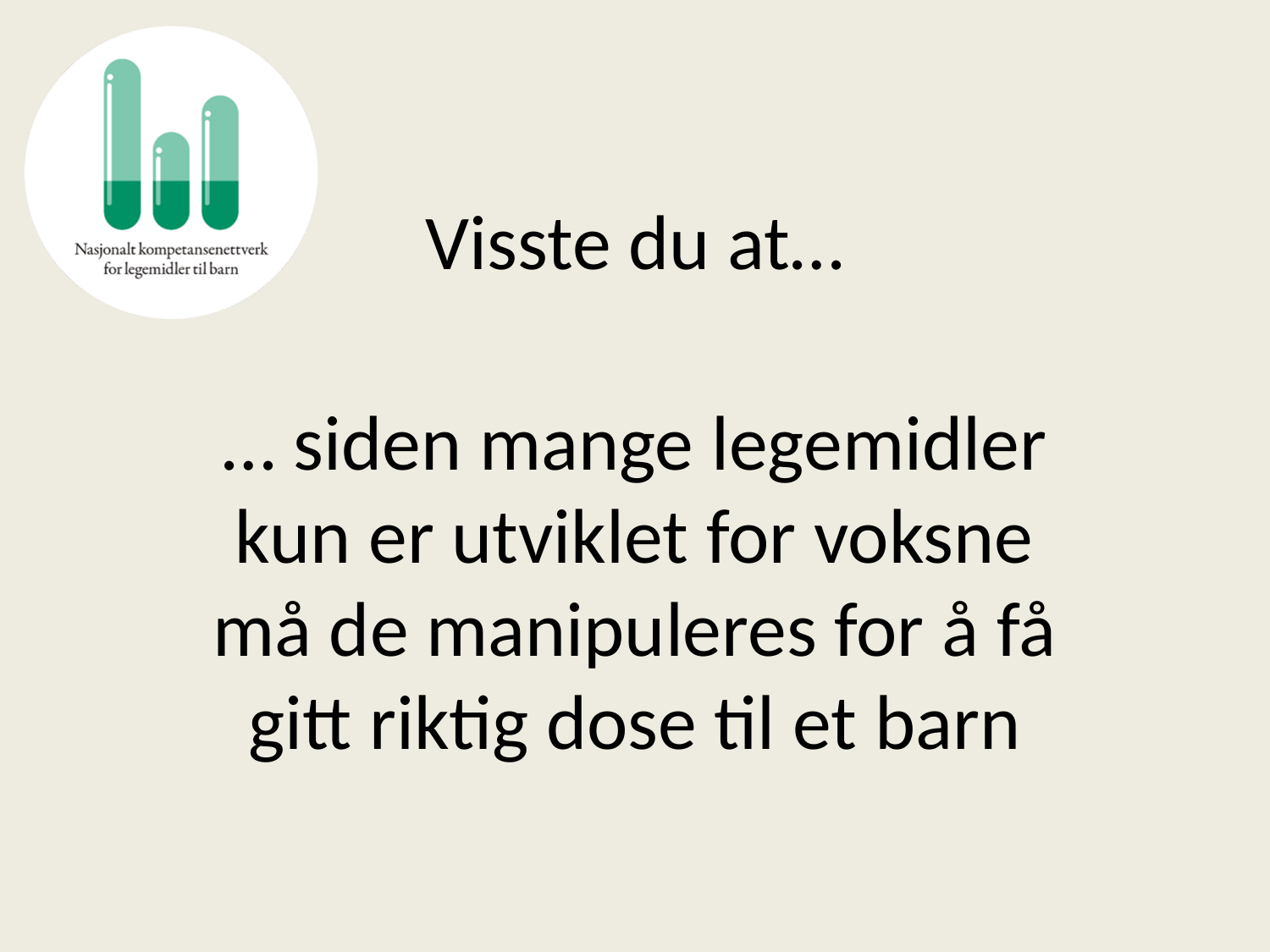

# Visste du at…
… siden mange legemidler kun er utviklet for voksne må de manipuleres for å få gitt riktig dose til et barn